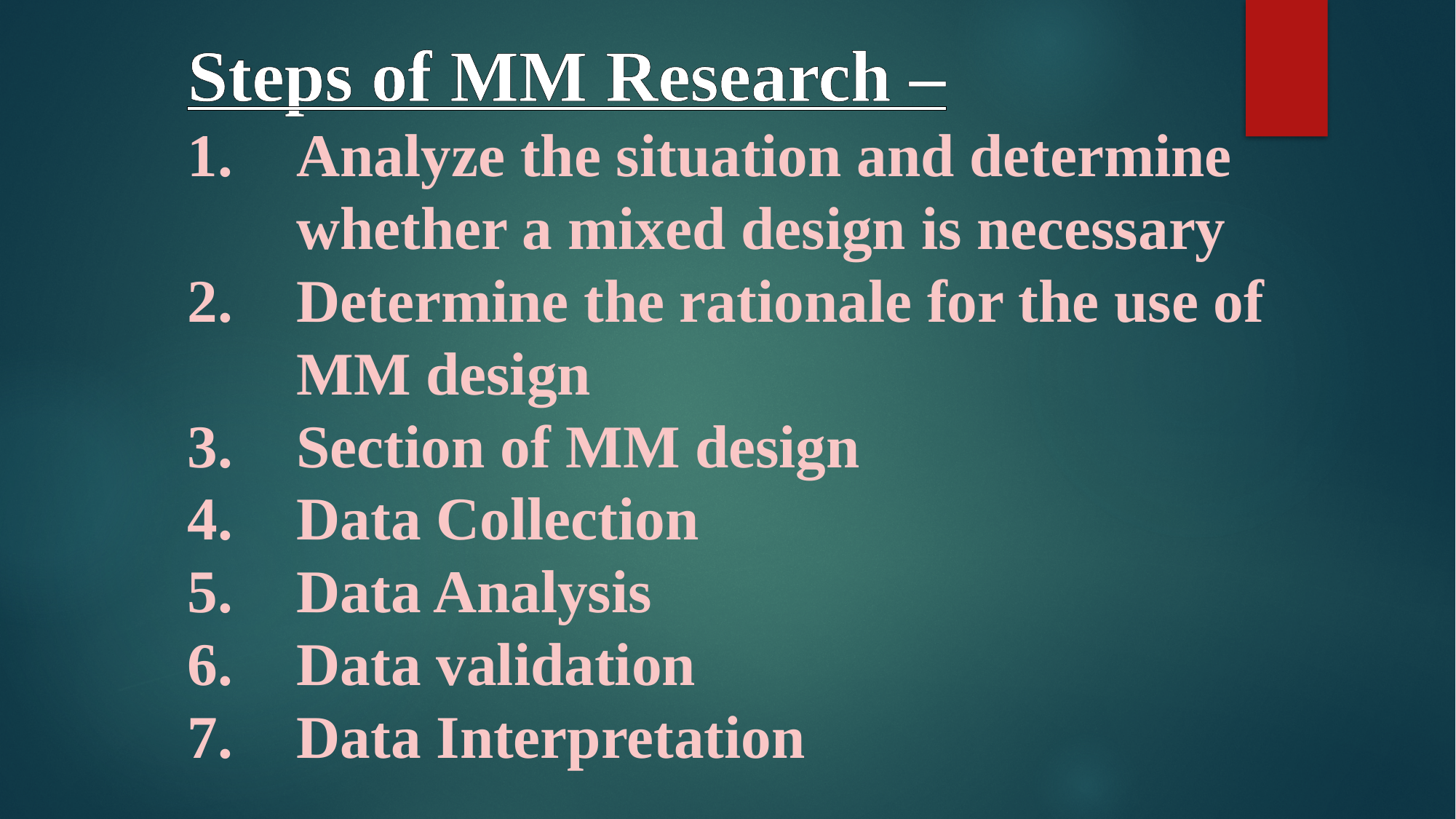

Steps of MM Research –
Analyze the situation and determine whether a mixed design is necessary
Determine the rationale for the use of MM design
Section of MM design
Data Collection
Data Analysis
Data validation
Data Interpretation